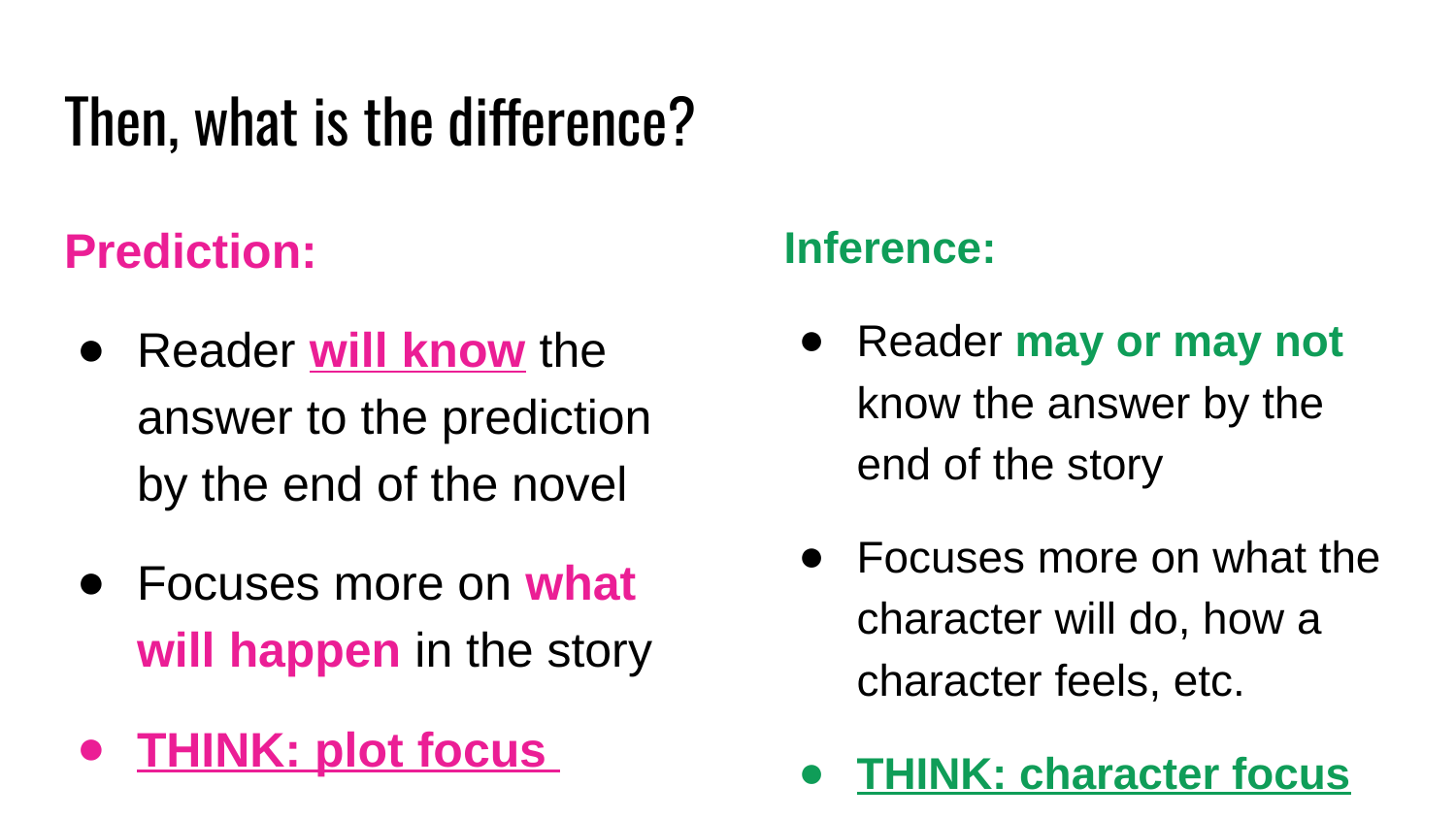

# Then, what is the difference?
Prediction:
Reader will know the answer to the prediction by the end of the novel
Focuses more on what will happen in the story
THINK: plot focus
Inference:
Reader may or may not know the answer by the end of the story
Focuses more on what the character will do, how a character feels, etc.
THINK: character focus